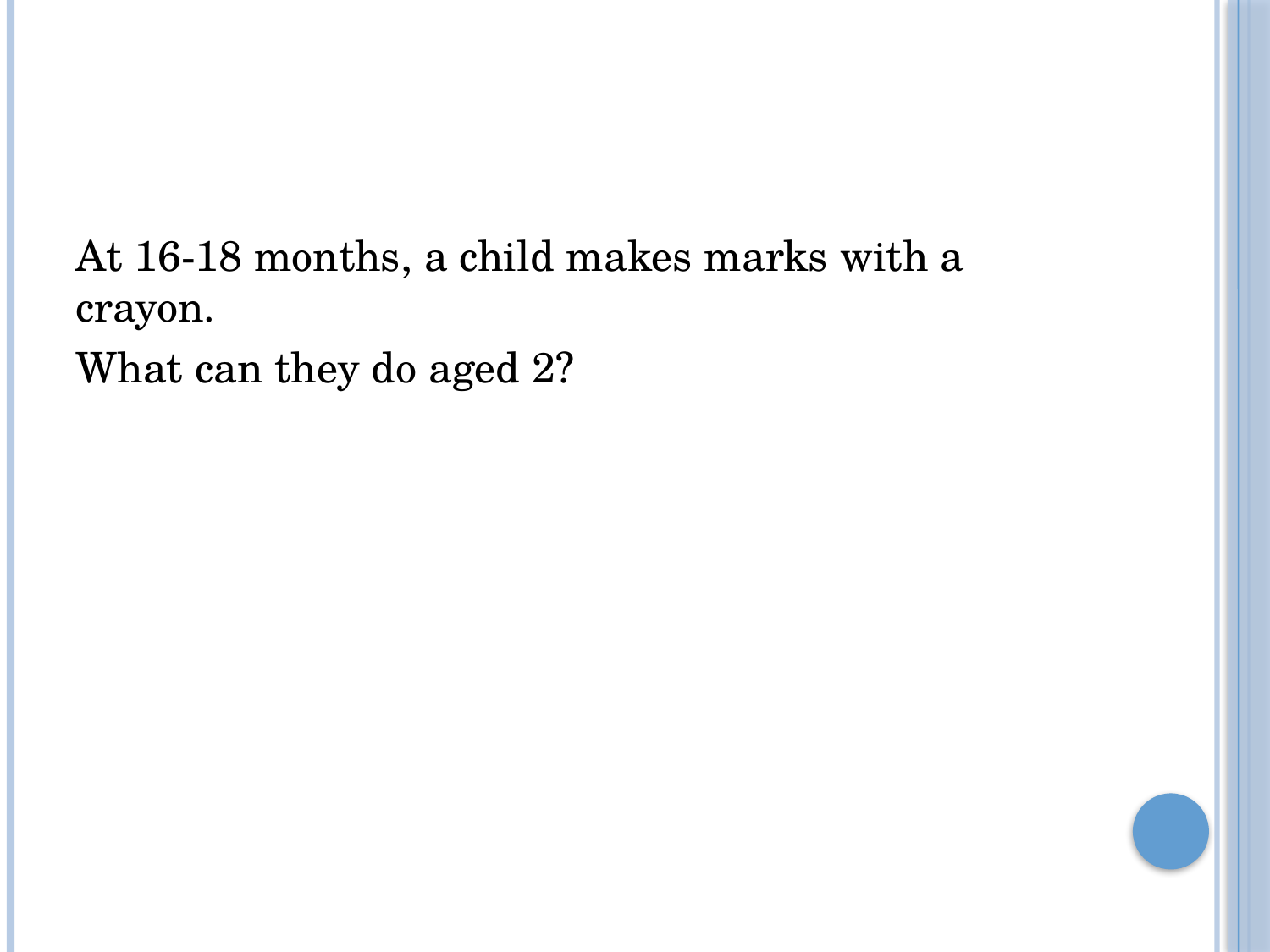

#
At 16-18 months, a child makes marks with a crayon.
What can they do aged 2?